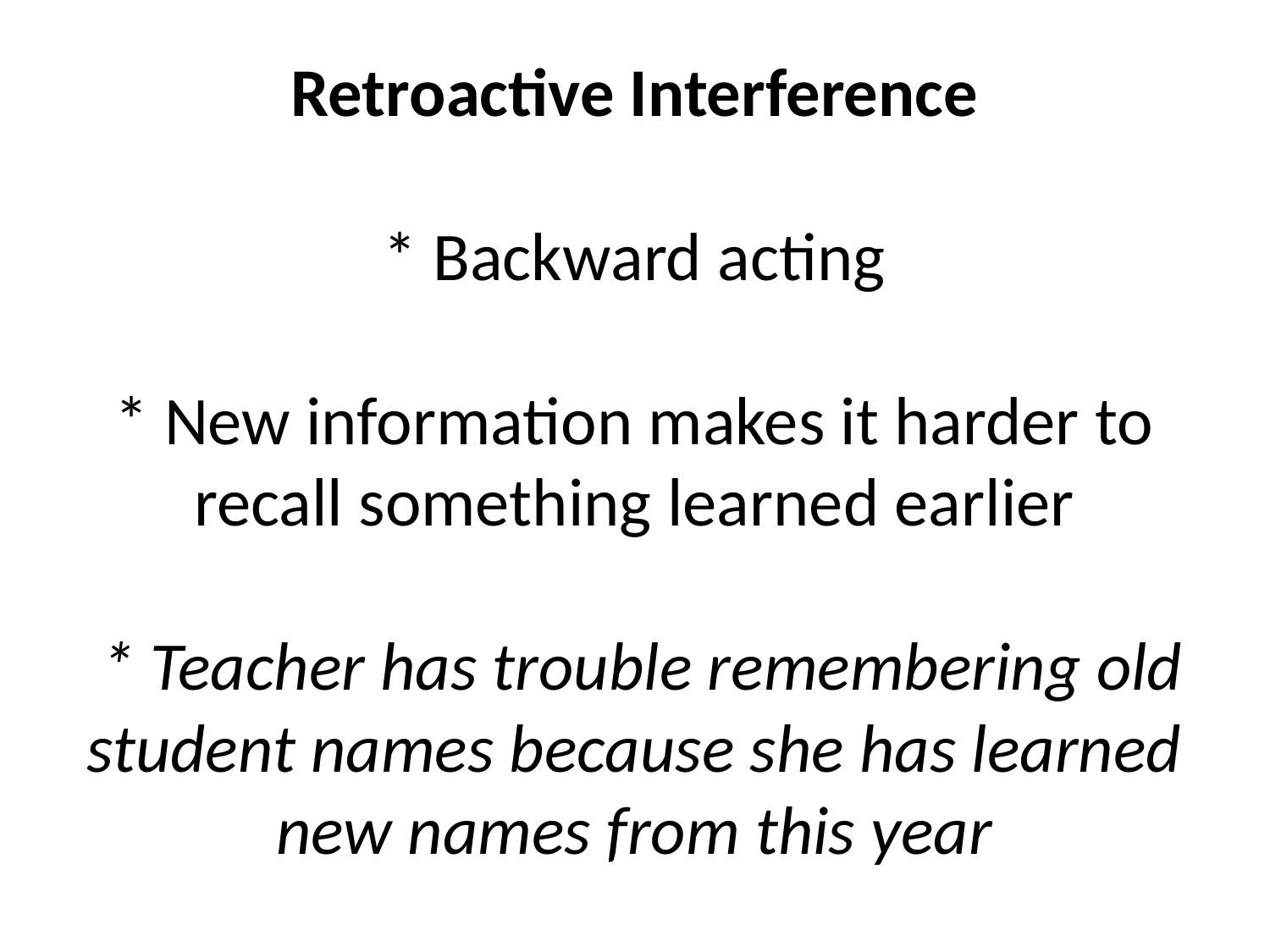

# Retroactive Interference * Backward acting * New information makes it harder to recall something learned earlier * Teacher has trouble remembering old student names because she has learned new names from this year